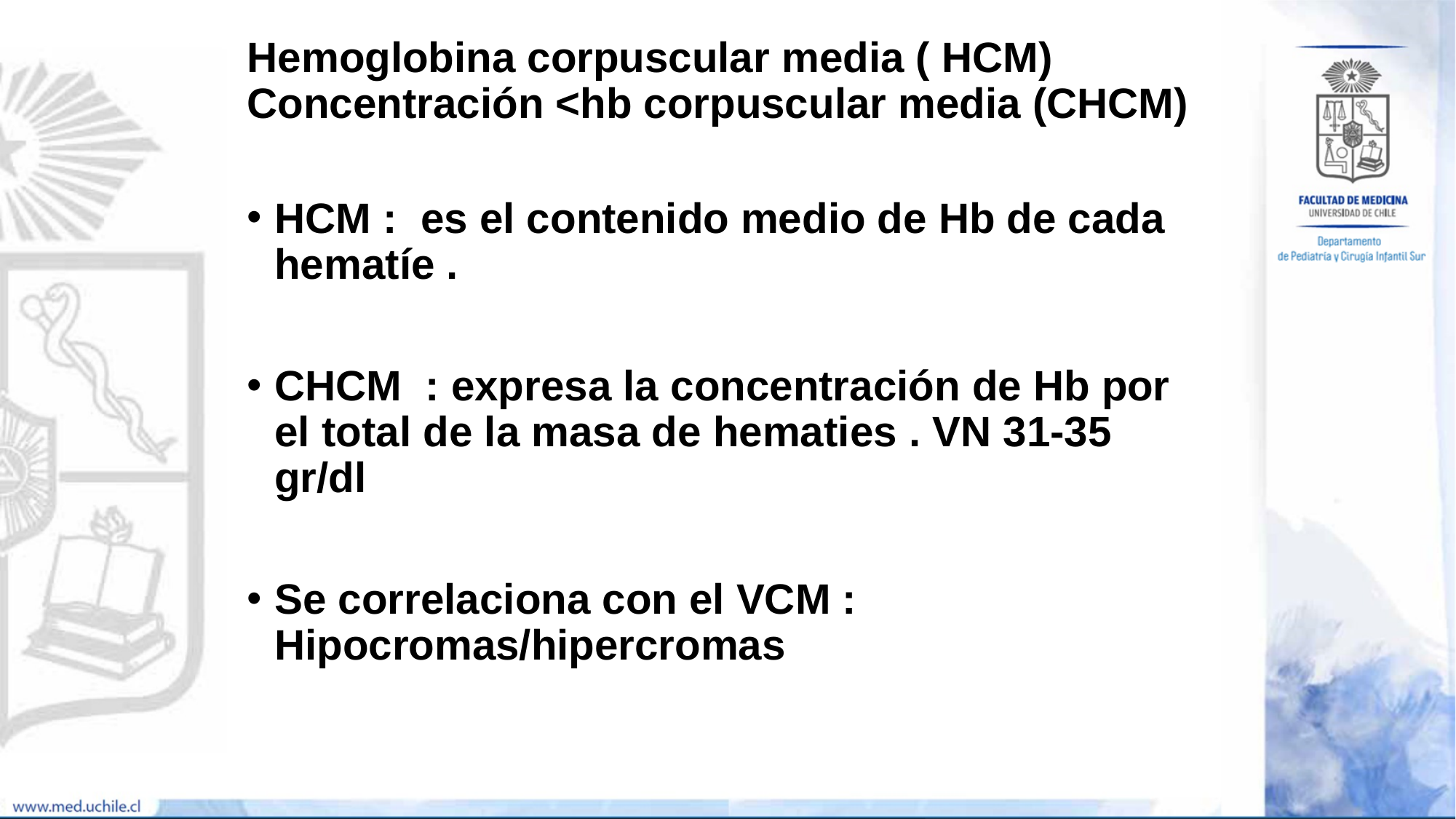

# Hemoglobina corpuscular media ( HCM) Concentración <hb corpuscular media (CHCM)
HCM :  es el contenido medio de Hb de cada hematíe .

CHCM  : expresa la concentración de Hb por el total de la masa de hematies . VN 31-35 gr/dl

Se correlaciona con el VCM : Hipocromas/hipercromas